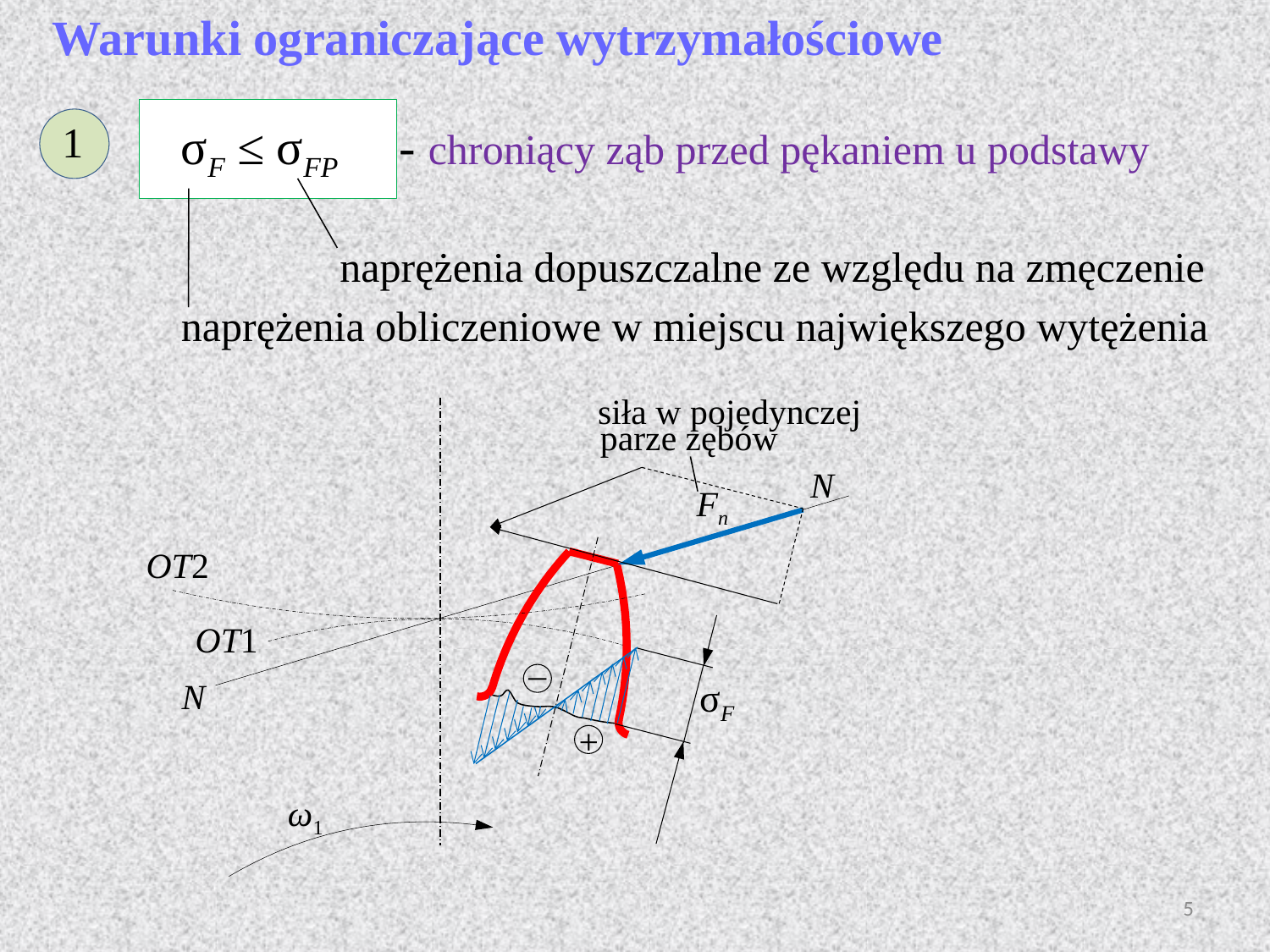

Warunki ograniczające wytrzymałościowe

siła w pojedynczej

parze zębów
N
Fn

OT2

OT1
_

σF
N
+

ω1

1
σF ≤ σFP     - chroniący ząb przed pękaniem u podstawy
naprężenia dopuszczalne ze względu na zmęczenie
naprężenia obliczeniowe w miejscu największego wytężenia
5